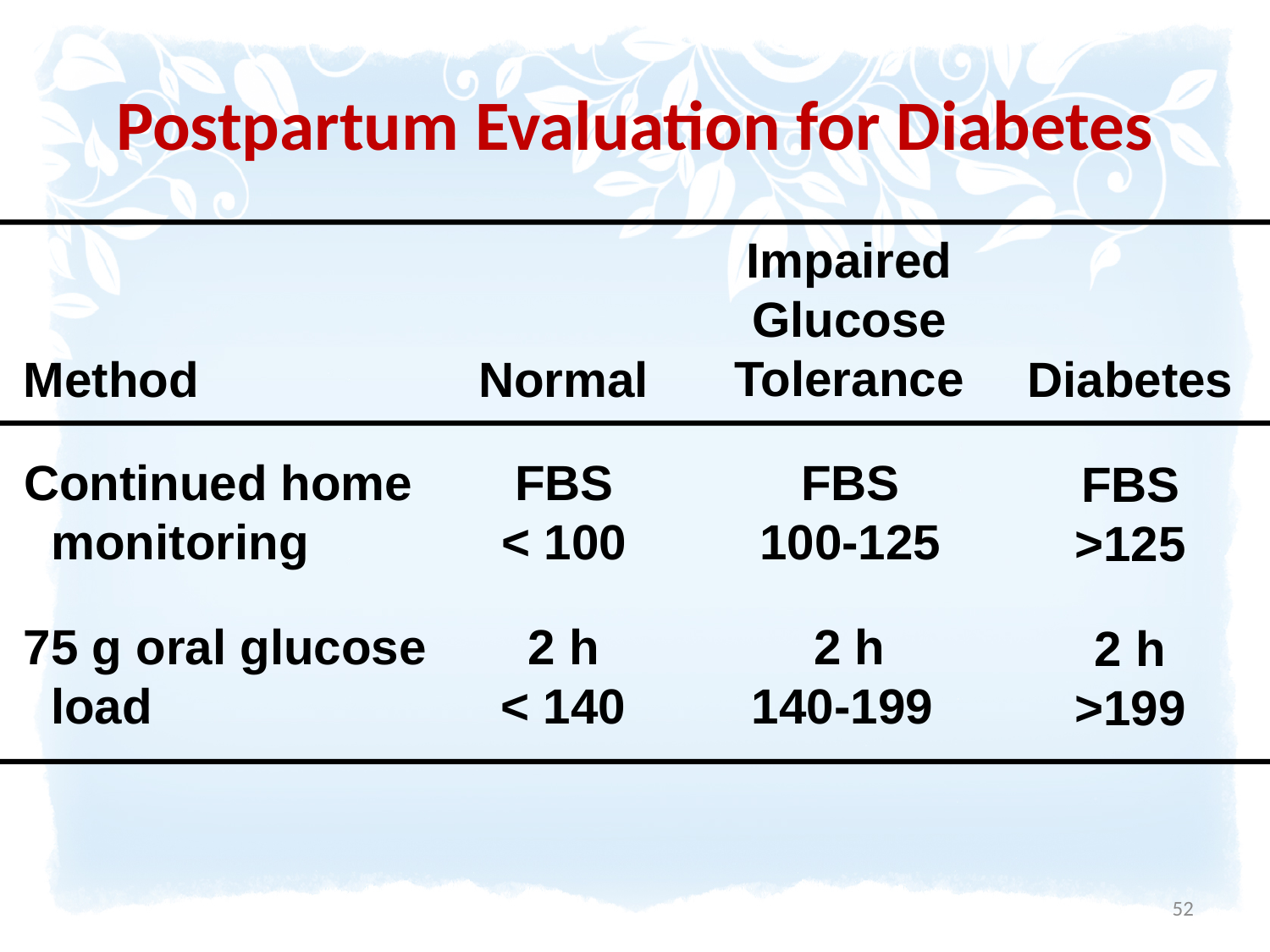

# Postpartum Evaluation for Diabetes

Impaired
Glucose
Tolerance
Method
Normal
Diabetes

Continued home
  monitoring
FBS
< 100
FBS
100-125
FBS
>125
75 g oral glucose
  load
2 h
< 140
2 h
140-199
2 h
>199

52